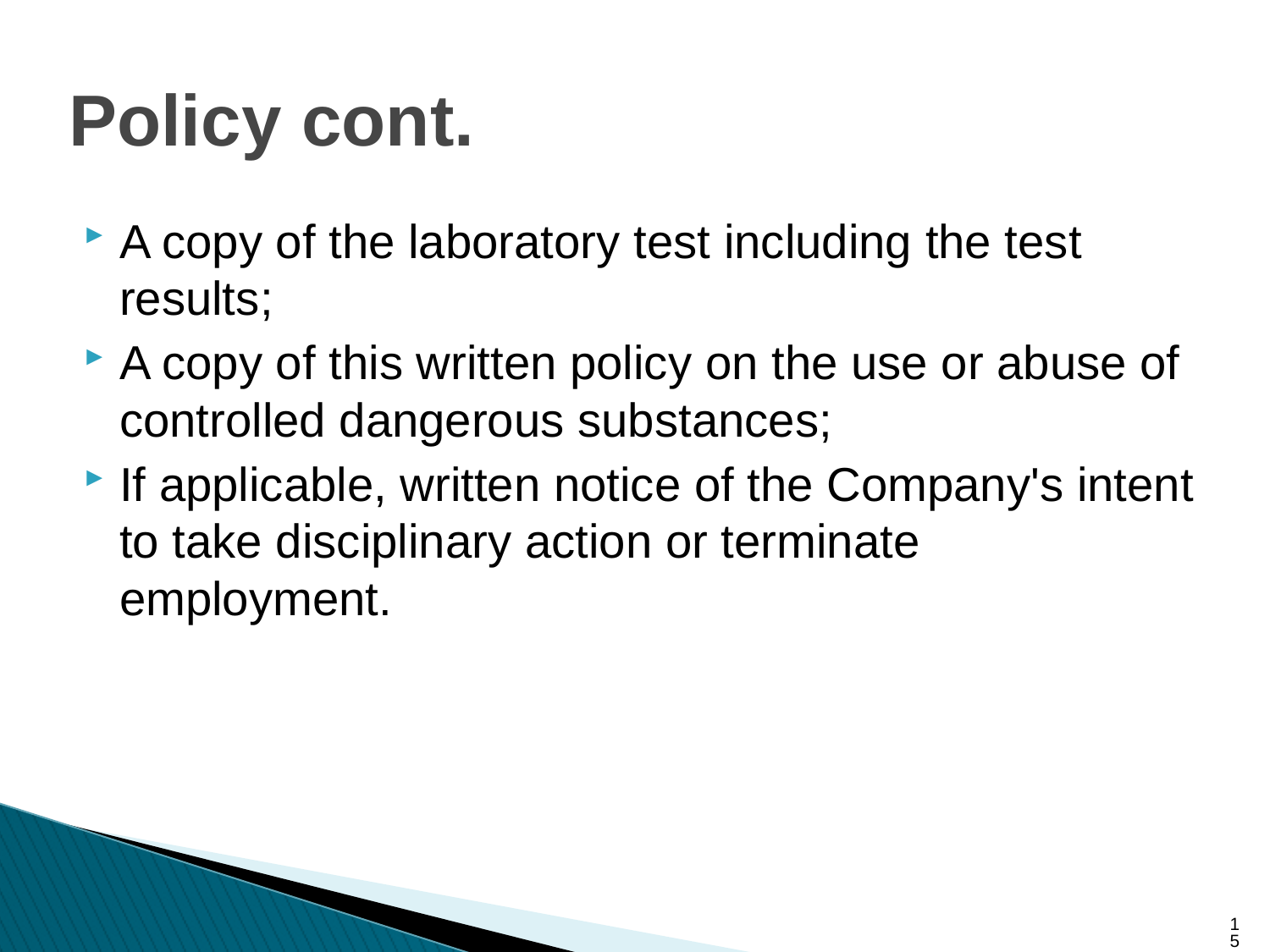

# Policy cont.
A copy of the laboratory test including the test results;
A copy of this written policy on the use or abuse of controlled dangerous substances;
If applicable, written notice of the Company's intent to take disciplinary action or terminate employment.

15